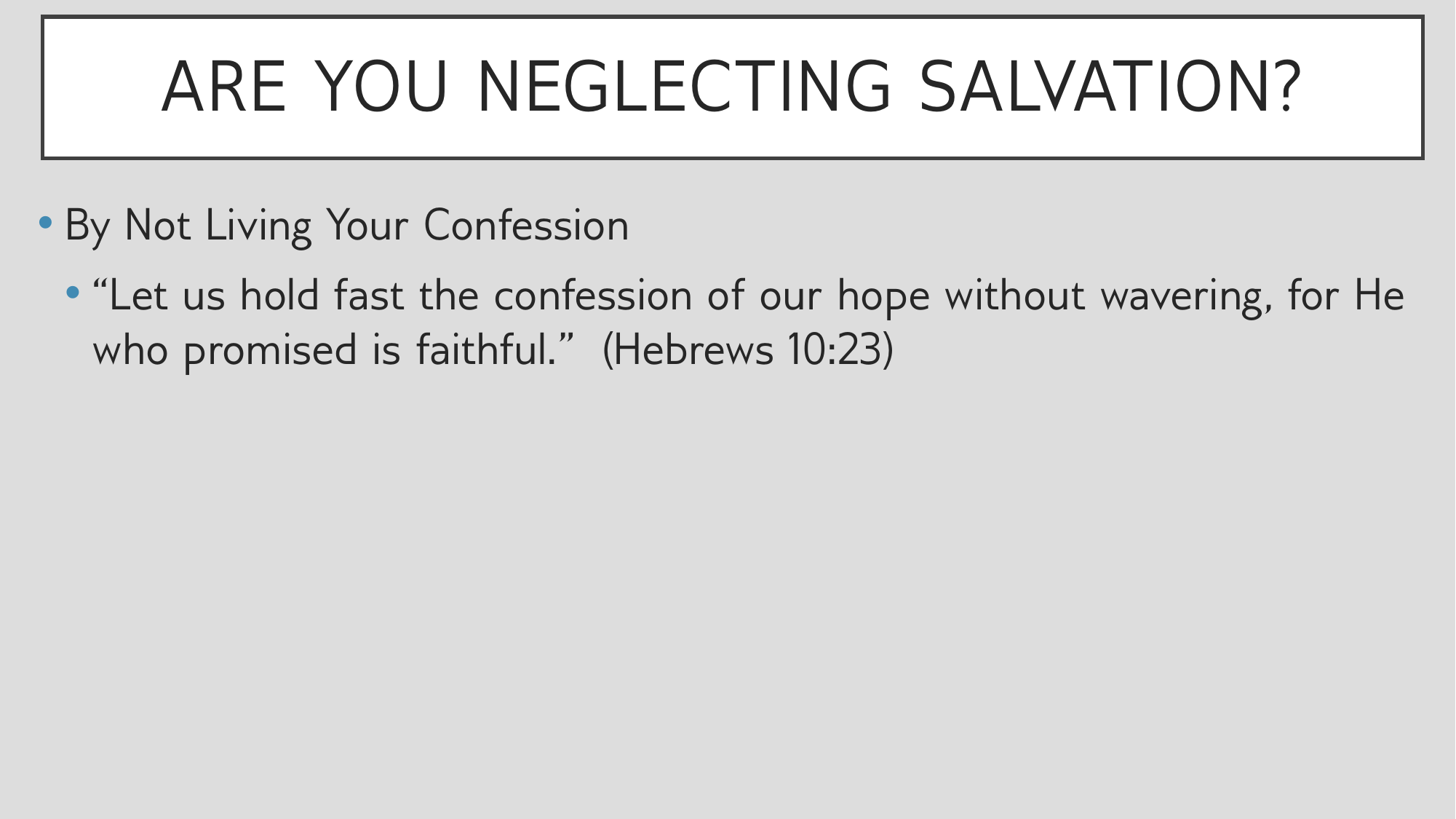

# Are You Neglecting Salvation?
By Not Living Your Confession
“Let us hold fast the confession of our hope without wavering, for He who promised is faithful.”  (Hebrews 10:23)